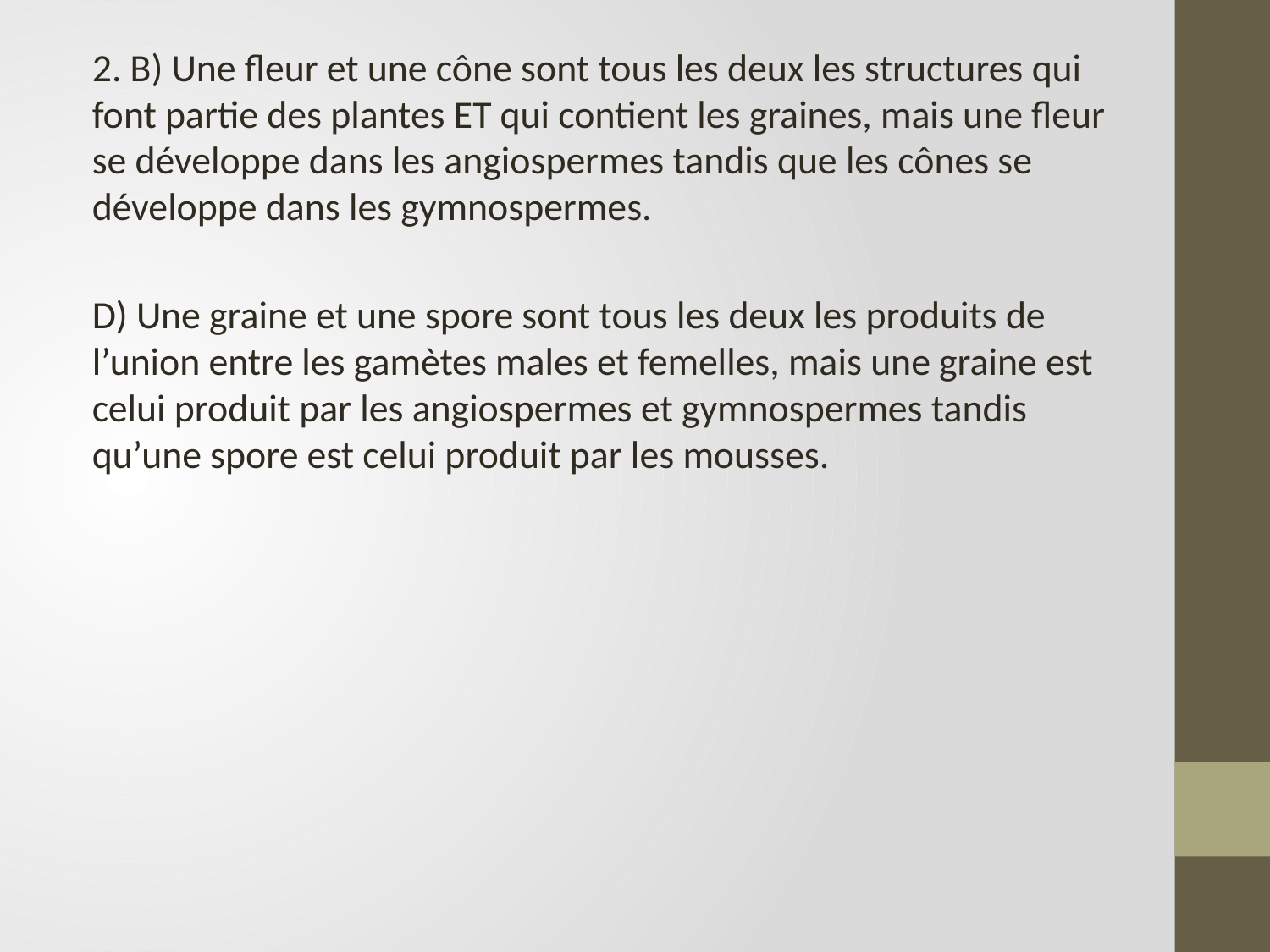

2. B) Une fleur et une cône sont tous les deux les structures qui font partie des plantes ET qui contient les graines, mais une fleur se développe dans les angiospermes tandis que les cônes se développe dans les gymnospermes.

D) Une graine et une spore sont tous les deux les produits de l’union entre les gamètes males et femelles, mais une graine est celui produit par les angiospermes et gymnospermes tandis qu’une spore est celui produit par les mousses.